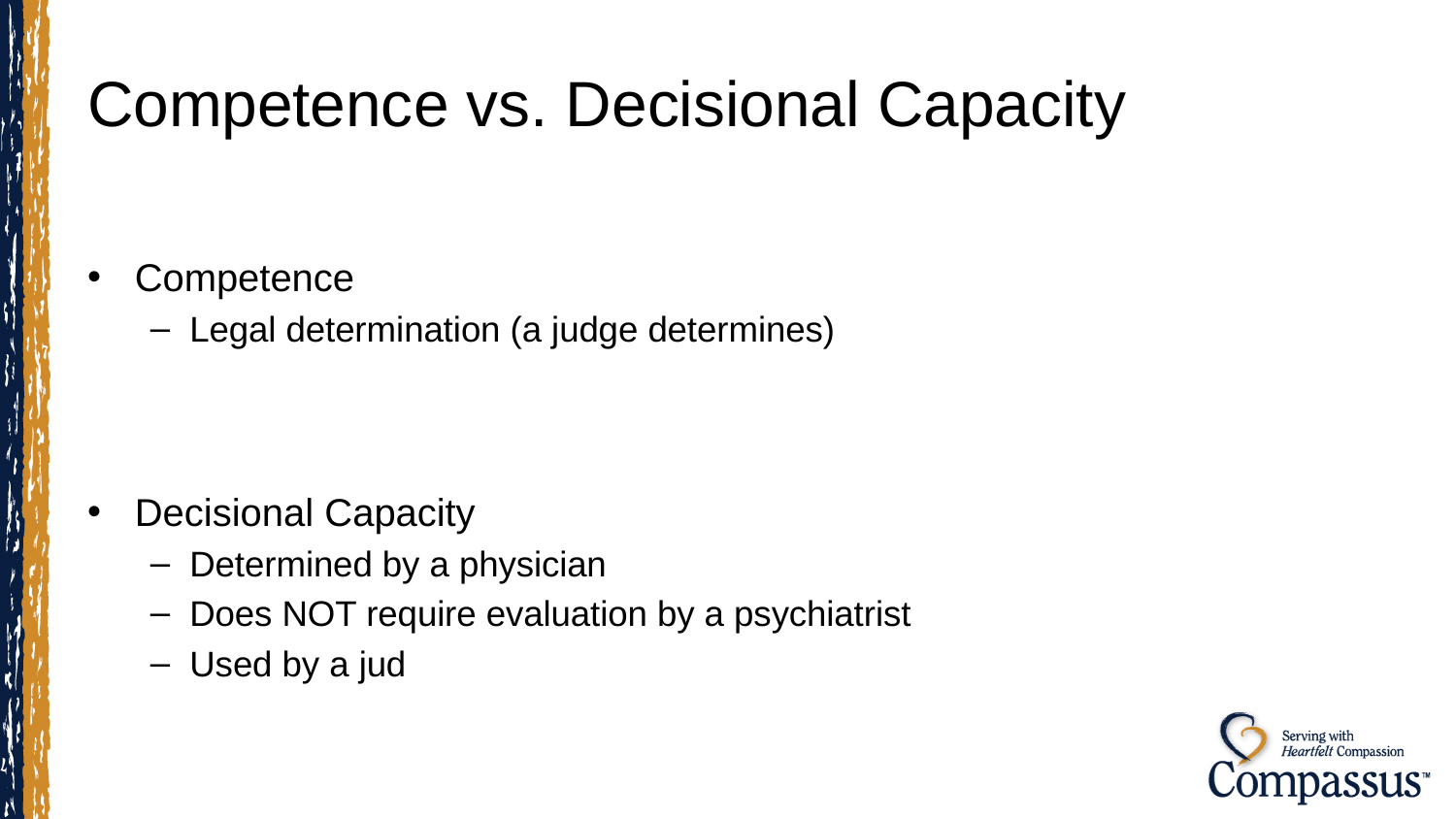

# Competence vs. Decisional Capacity

Competence
Legal determination (a judge determines)

Decisional Capacity
Determined by a physician
Does NOT require evaluation by a psychiatrist
Used by a jud